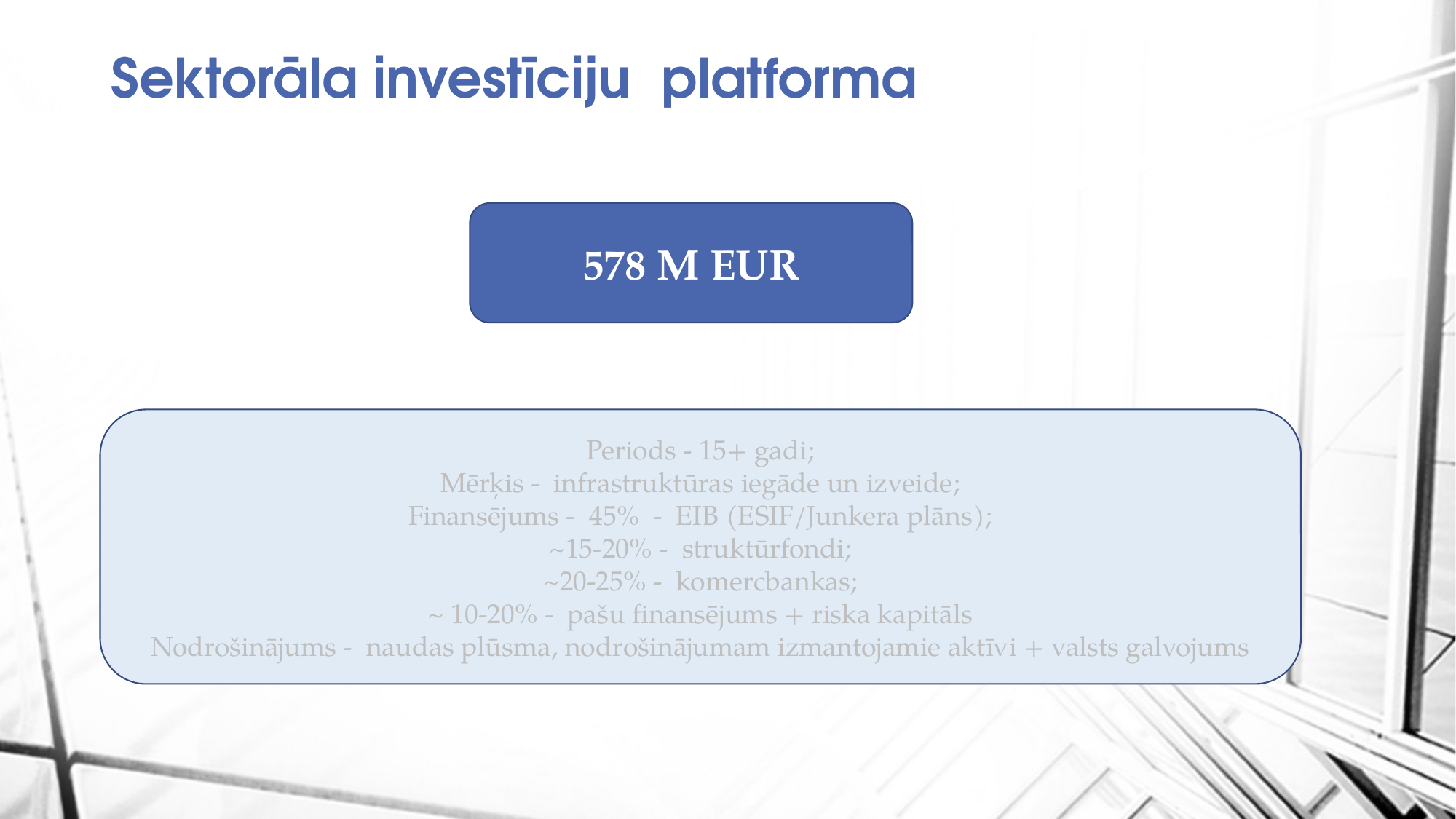

# Sektorāla investīciju  platforma
578 M EUR

Periods - 15+ gadi;
Mērķis -  infrastruktūras iegāde un izveide;
Finansējums -  45%  -  EIB (ESIF/Junkera plāns);
~15-20% -  struktūrfondi;
~20-25% -  komercbankas;
~ 10-20% -  pašu finansējums + riska kapitāls
Nodrošinājums -  naudas plūsma, nodrošinājumam izmantojamie aktīvi + valsts galvojums